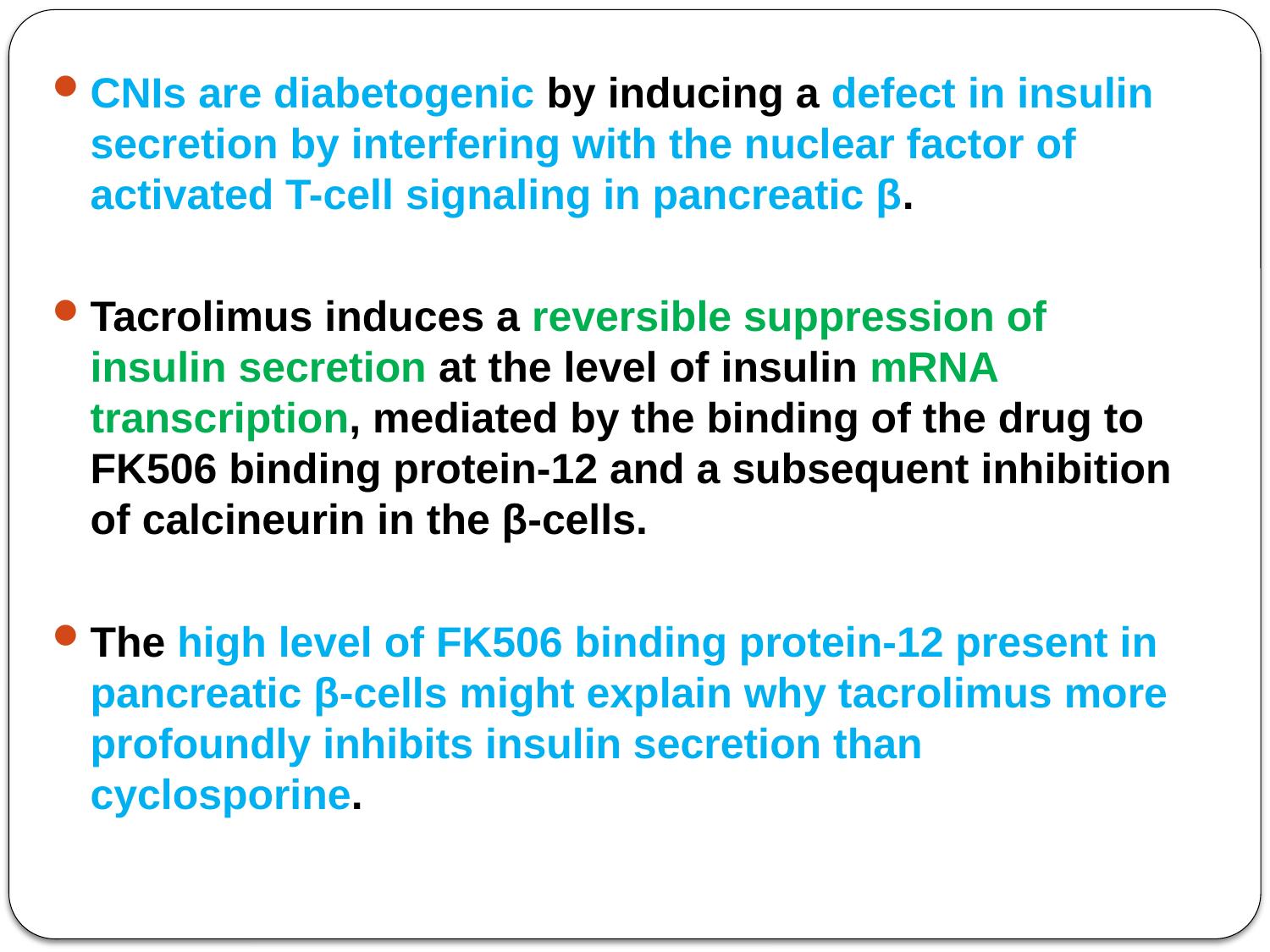

CNIs are diabetogenic by inducing a defect in insulin secretion by interfering with the nuclear factor of activated T-cell signaling in pancreatic β.

Tacrolimus induces a reversible suppression of insulin secretion at the level of insulin mRNA transcription, mediated by the binding of the drug to FK506 binding protein-12 and a subsequent inhibition of calcineurin in the β-cells.

The high level of FK506 binding protein-12 present in pancreatic β-cells might explain why tacrolimus more profoundly inhibits insulin secretion than cyclosporine.